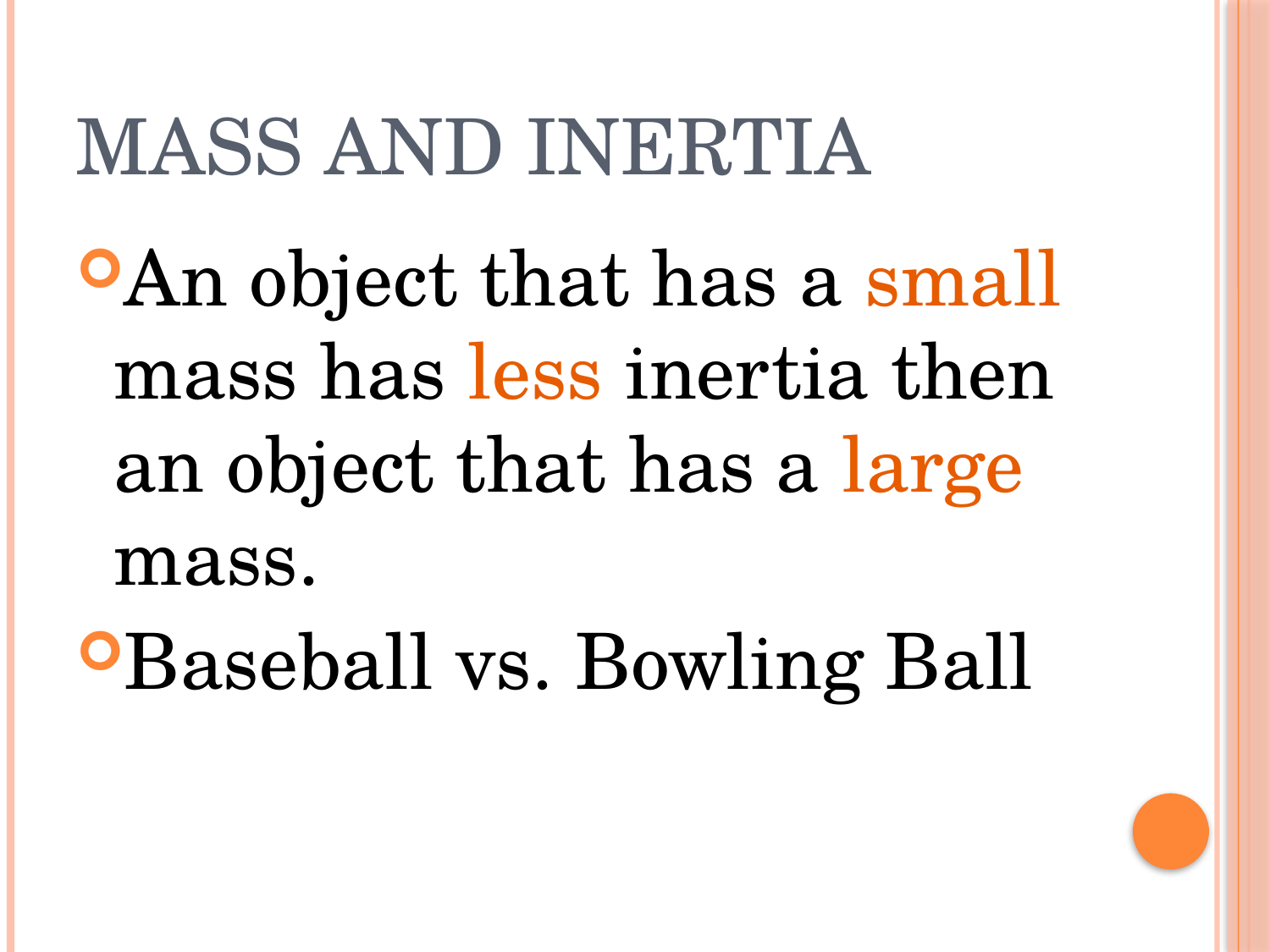

# Mass and Inertia
An object that has a small mass has less inertia then an object that has a large mass.
Baseball vs. Bowling Ball